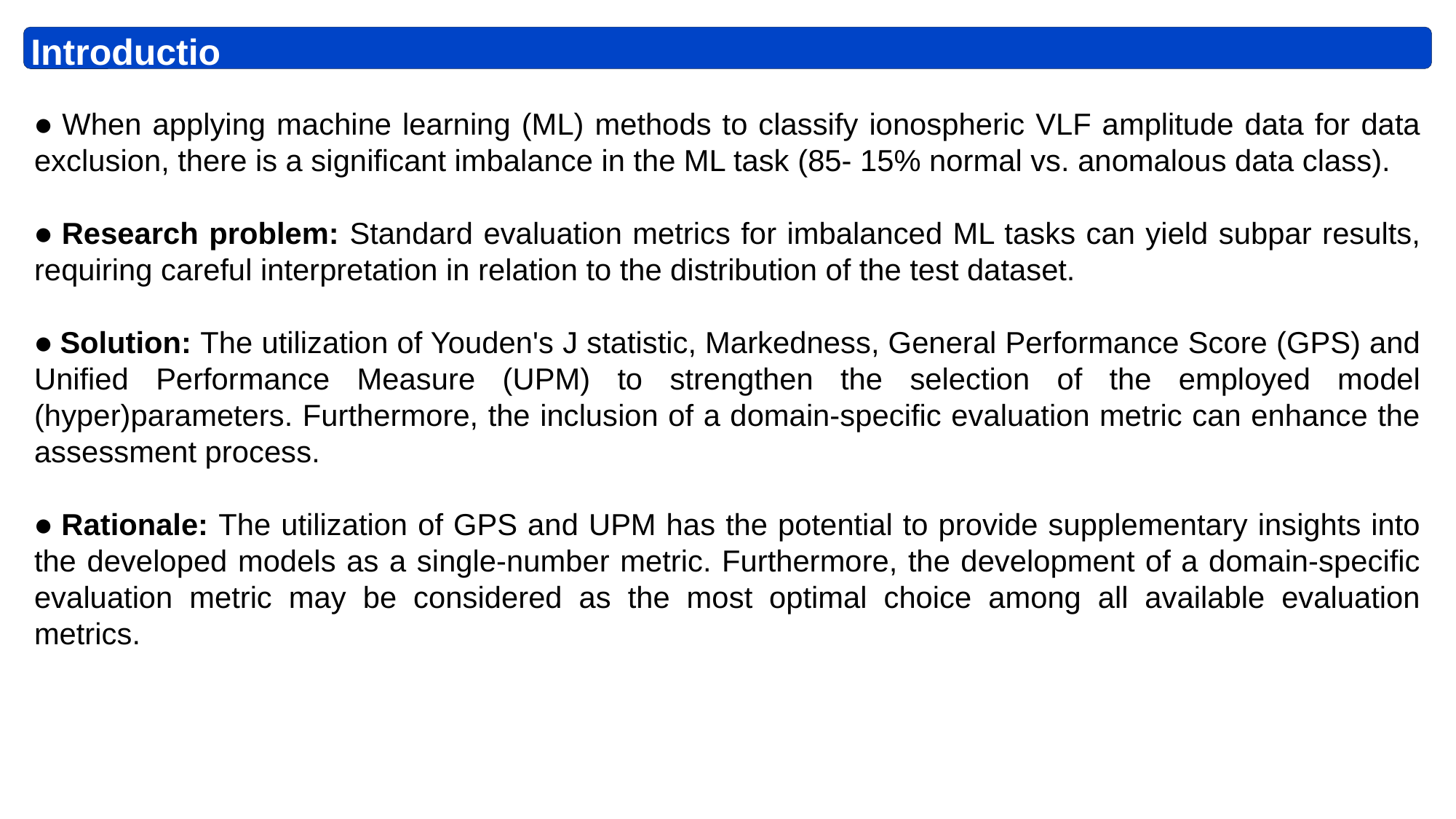

Introduction

● When applying machine learning (ML) methods to classify ionospheric VLF amplitude data for data exclusion, there is a significant imbalance in the ML task (85- 15% normal vs. anomalous data class).

● Research problem: Standard evaluation metrics for imbalanced ML tasks can yield subpar results, requiring careful interpretation in relation to the distribution of the test dataset.

● Solution: The utilization of Youden's J statistic, Markedness, General Performance Score (GPS) and Unified Performance Measure (UPM) to strengthen the selection of the employed model (hyper)parameters. Furthermore, the inclusion of a domain-specific evaluation metric can enhance the assessment process.

● Rationale: The utilization of GPS and UPM has the potential to provide supplementary insights into the developed models as a single-number metric. Furthermore, the development of a domain-specific evaluation metric may be considered as the most optimal choice among all available evaluation metrics.